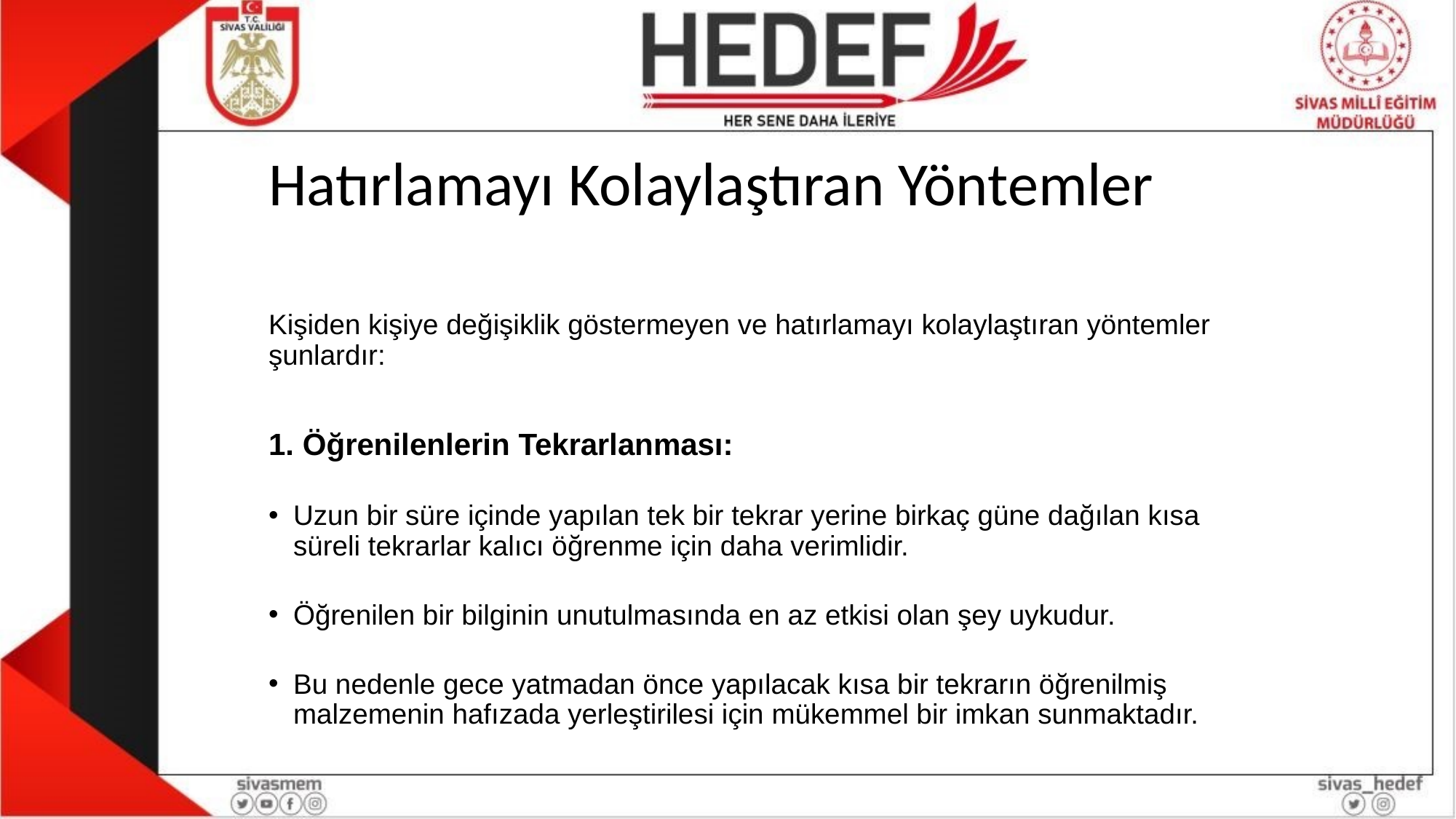

# Hatırlamayı Kolaylaştıran Yöntemler
Kişiden kişiye değişiklik göstermeyen ve hatırlamayı kolaylaştıran yöntemler şunlardır:

1. Öğrenilenlerin Tekrarlanması:

Uzun bir süre içinde yapılan tek bir tekrar yerine birkaç güne dağılan kısa süreli tekrarlar kalıcı öğrenme için daha verimlidir.

Öğrenilen bir bilginin unutulmasında en az etkisi olan şey uykudur.

Bu nedenle gece yatmadan önce yapılacak kısa bir tekrarın öğrenilmiş malzemenin hafızada yerleştirilesi için mükemmel bir imkan sunmaktadır.